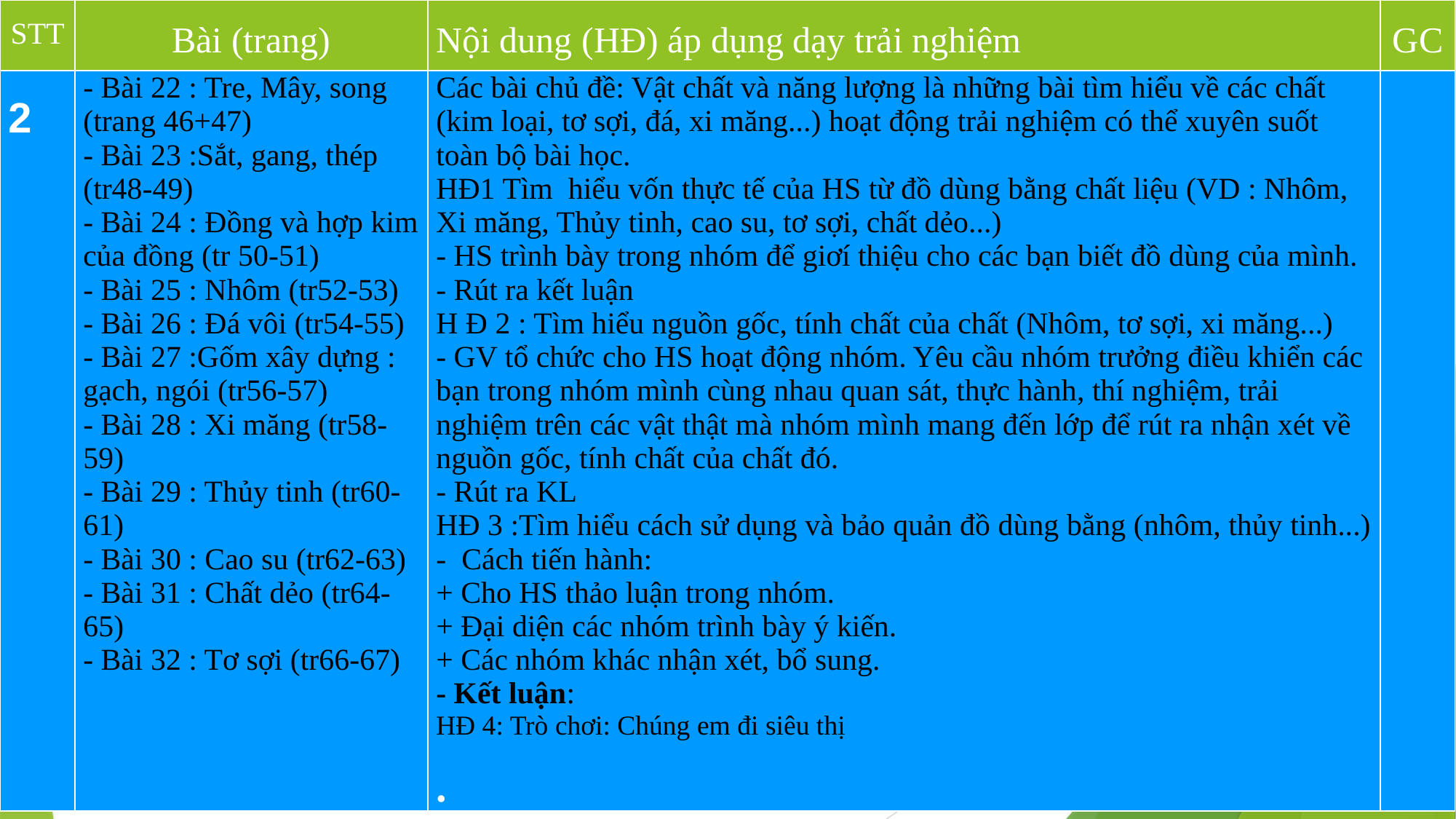

| STT | Bài (trang) | Nội dung (HĐ) áp dụng dạy trải nghiệm | GC |
| --- | --- | --- | --- |
| 2 | - Bài 22 : Tre, Mây, song (trang 46+47) - Bài 23 :Sắt, gang, thép (tr48-49) - Bài 24 : Đồng và hợp kim của đồng (tr 50-51) - Bài 25 : Nhôm (tr52-53) - Bài 26 : Đá vôi (tr54-55) - Bài 27 :Gốm xây dựng : gạch, ngói (tr56-57) - Bài 28 : Xi măng (tr58-59) - Bài 29 : Thủy tinh (tr60-61) - Bài 30 : Cao su (tr62-63) - Bài 31 : Chất dẻo (tr64-65) - Bài 32 : Tơ sợi (tr66-67) | Các bài chủ đề: Vật chất và năng lượng là những bài tìm hiểu về các chất (kim loại, tơ sợi, đá, xi măng...) hoạt động trải nghiệm có thể xuyên suốt toàn bộ bài học. HĐ1 Tìm hiểu vốn thực tế của HS từ đồ dùng bằng chất liệu (VD : Nhôm, Xi măng, Thủy tinh, cao su, tơ sợi, chất dẻo...) - HS trình bày trong nhóm để giơí thiệu cho các bạn biết đồ dùng của mình. - Rút ra kết luận H Đ 2 : Tìm hiểu nguồn gốc, tính chất của chất (Nhôm, tơ sợi, xi măng...) - GV tổ chức cho HS hoạt động nhóm. Yêu cầu nhóm trưởng điều khiển các bạn trong nhóm mình cùng nhau quan sát, thực hành, thí nghiệm, trải nghiệm trên các vật thật mà nhóm mình mang đến lớp để rút ra nhận xét về nguồn gốc, tính chất của chất đó. - Rút ra KL HĐ 3 :Tìm hiểu cách sử dụng và bảo quản đồ dùng bằng (nhôm, thủy tinh...) - Cách tiến hành: + Cho HS thảo luận trong nhóm. + Đại diện các nhóm trình bày ý kiến. + Các nhóm khác nhận xét, bổ sung. - Kết luận: HĐ 4: Trò chơi: Chúng em đi siêu thị . |  |